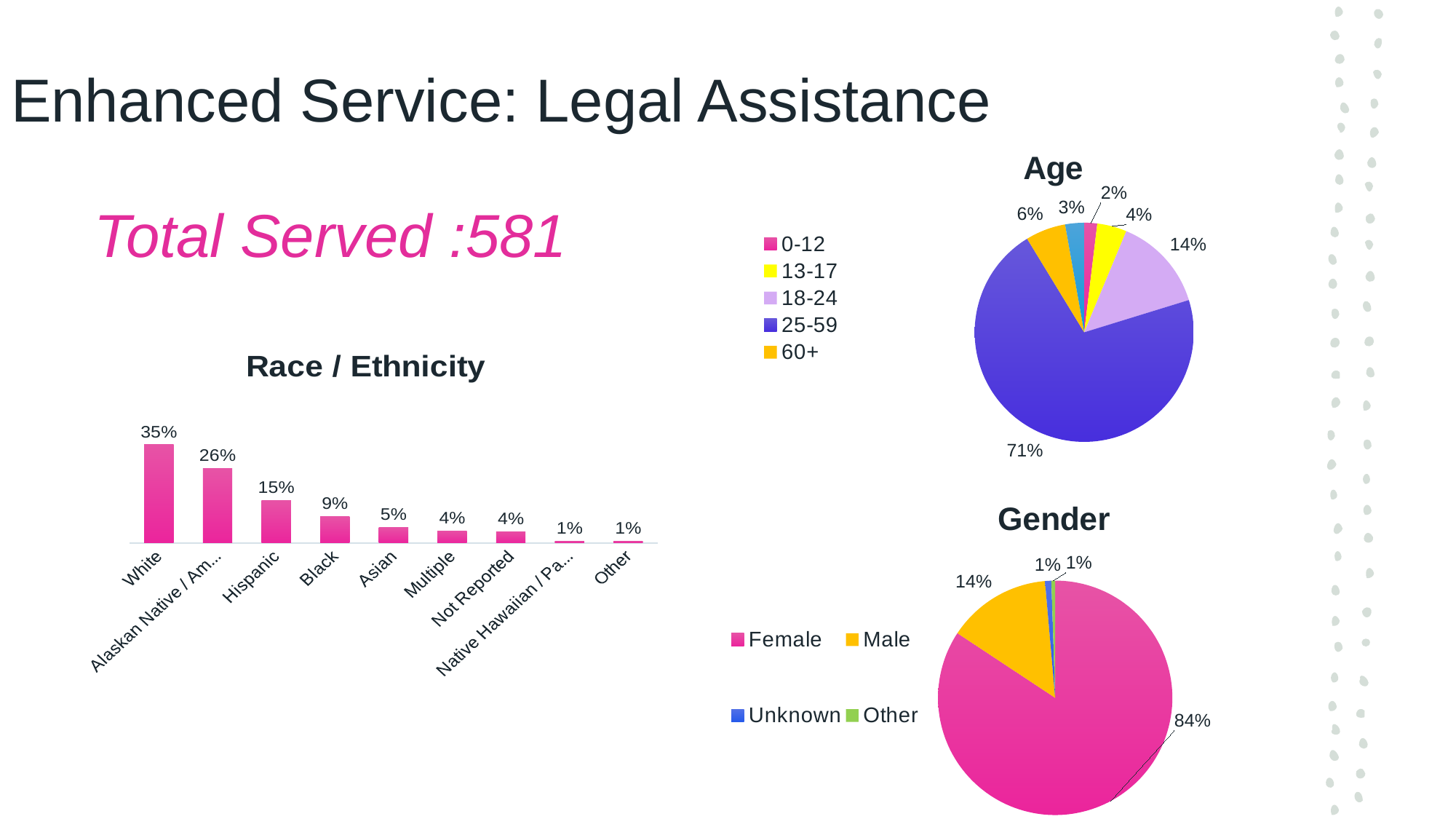

# Enhanced Service: Legal Assistance

### Chart:

| Category | Age  |
|---|---|
| 0-12 | 0.019197207678883072 |
| 13-17 | 0.04363001745200698 |
| 18-24 | 0.13961605584642234 |
| 25-59 | 0.7102966841186736 |
| 60+ | 0.059336823734729496 |
| Not reported | 0.027923211169284468 |
Total Served :581

### Chart: Race / Ethnicity

| Category | % |
|---|---|
| White | 0.34554973821989526 |
| Alaskan Native / American Indian  | 0.2617801047120419 |
| Hispanic | 0.15008726003490402 |
| Black | 0.0924956369982548 |
| Asian | 0.05410122164048865 |
| Multiple | 0.041884816753926704 |
| Not Reported | 0.04013961605584642 |
| Native Hawaiian / Pasific Islander | 0.006980802792321117 |
| Other | 0.006980802792321117 |

### Chart: Gender

| Category | % |
|---|---|
| Female | 0.8429319371727748 |
| Male | 0.1431064572425829 |
| Unknown | 0.008726003490401396 |
| Other | 0.005235602094240838 |